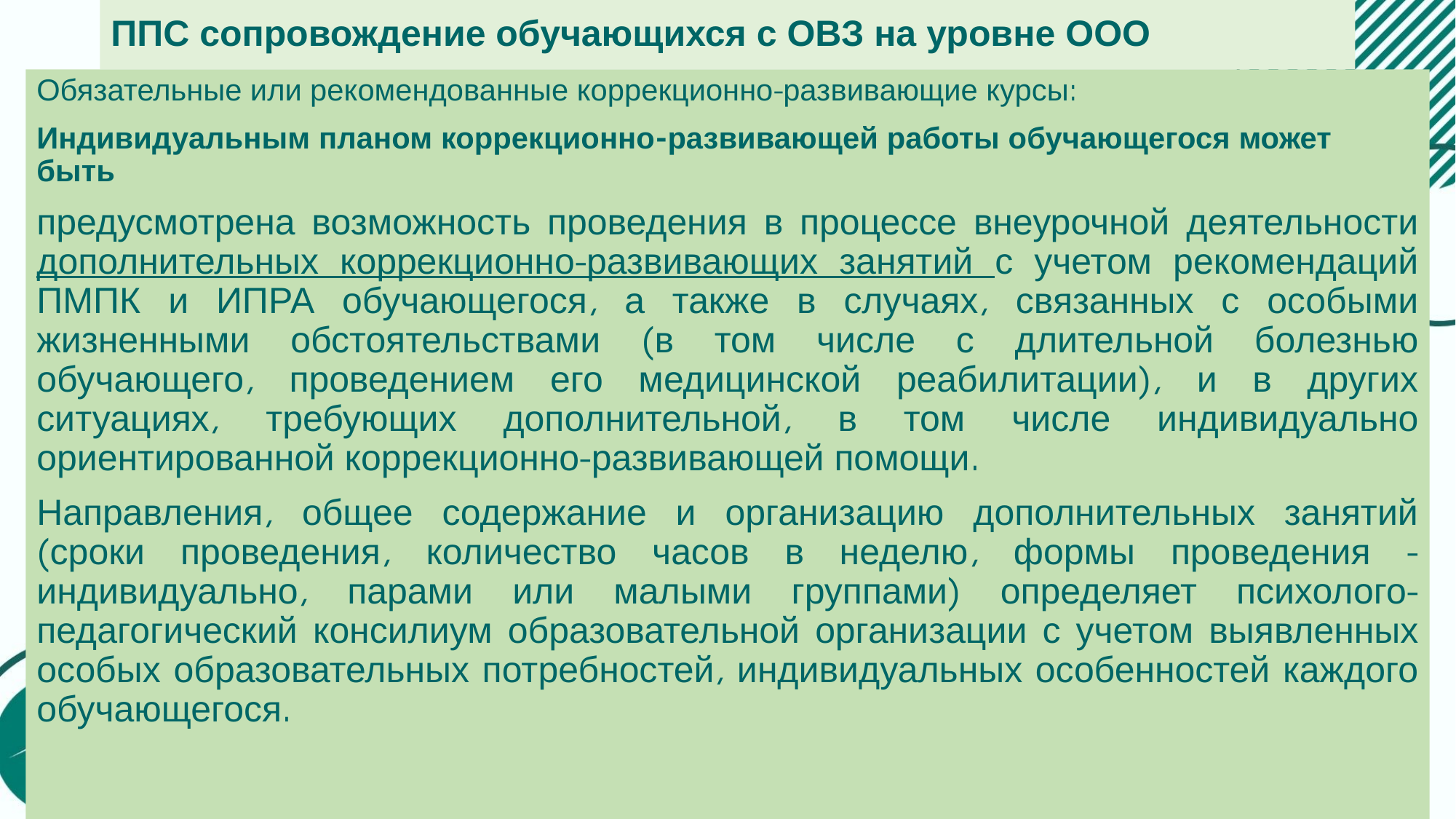

# ППС сопровождение обучающихся с ОВЗ на уровне ООО
Обязательные или рекомендованные коррекционно-развивающие курсы:
Индивидуальным планом коррекционно-развивающей работы обучающегося может быть
предусмотрена возможность проведения в процессе внеурочной деятельности дополнительных коррекционно-развивающих занятий с учетом рекомендаций ПМПК и ИПРА обучающегося, а также в случаях, связанных с особыми жизненными обстоятельствами (в том числе с длительной болезнью обучающего, проведением его медицинской реабилитации), и в других ситуациях, требующих дополнительной, в том числе индивидуально ориентированной коррекционно-развивающей помощи.
Направления, общее содержание и организацию дополнительных занятий (сроки проведения, количество часов в неделю, формы проведения - индивидуально, парами или малыми группами) определяет психолого-педагогический консилиум образовательной организации с учетом выявленных особых образовательных потребностей, индивидуальных особенностей каждого обучающегося.